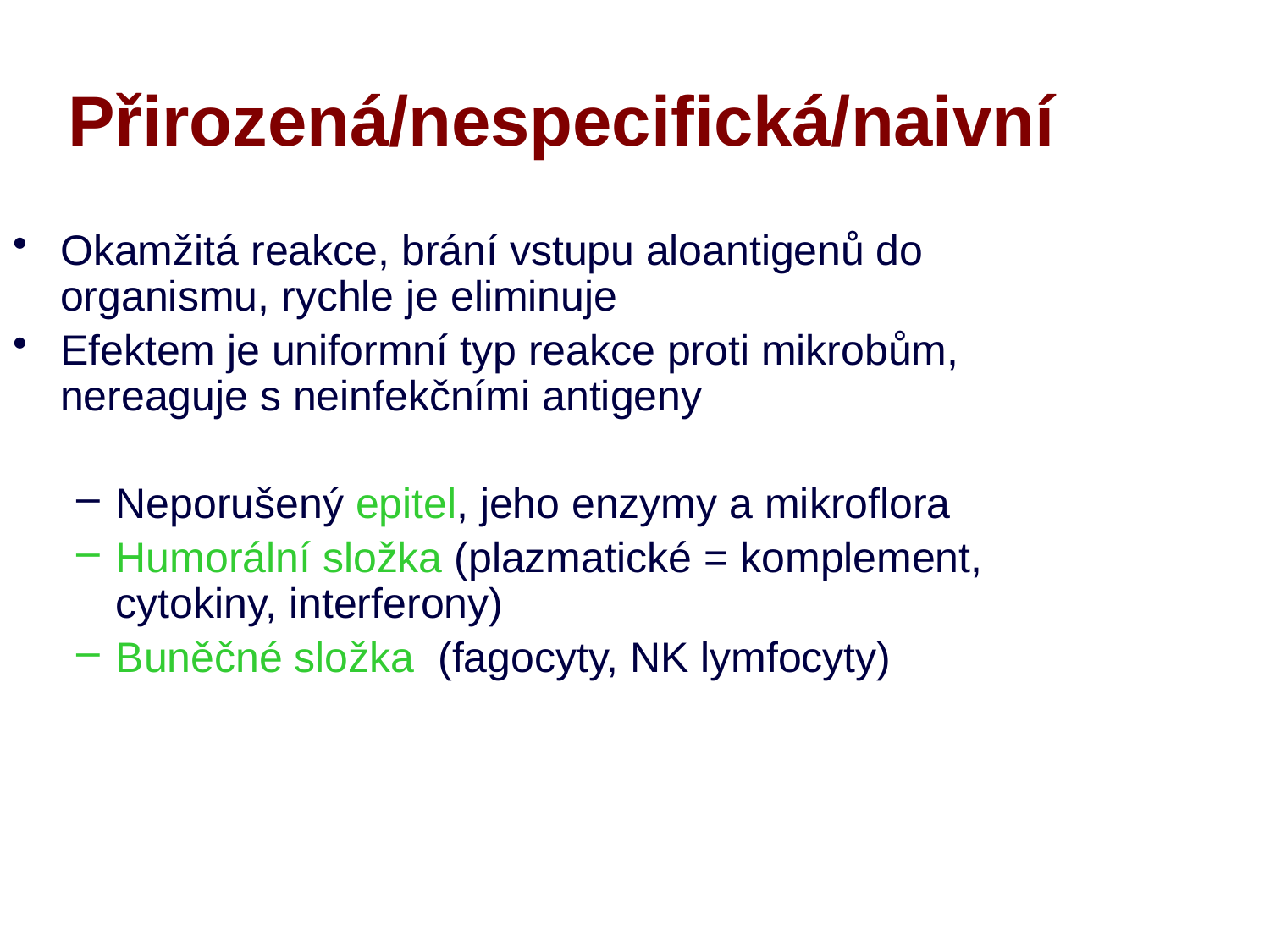

Přirozená/nespecifická/naivní
Okamžitá reakce, brání vstupu aloantigenů do organismu, rychle je eliminuje
Efektem je uniformní typ reakce proti mikrobům, nereaguje s neinfekčními antigeny

Neporušený epitel, jeho enzymy a mikroflora
Humorální složka (plazmatické = komplement, cytokiny, interferony)
Buněčné složka  (fagocyty, NK lymfocyty)